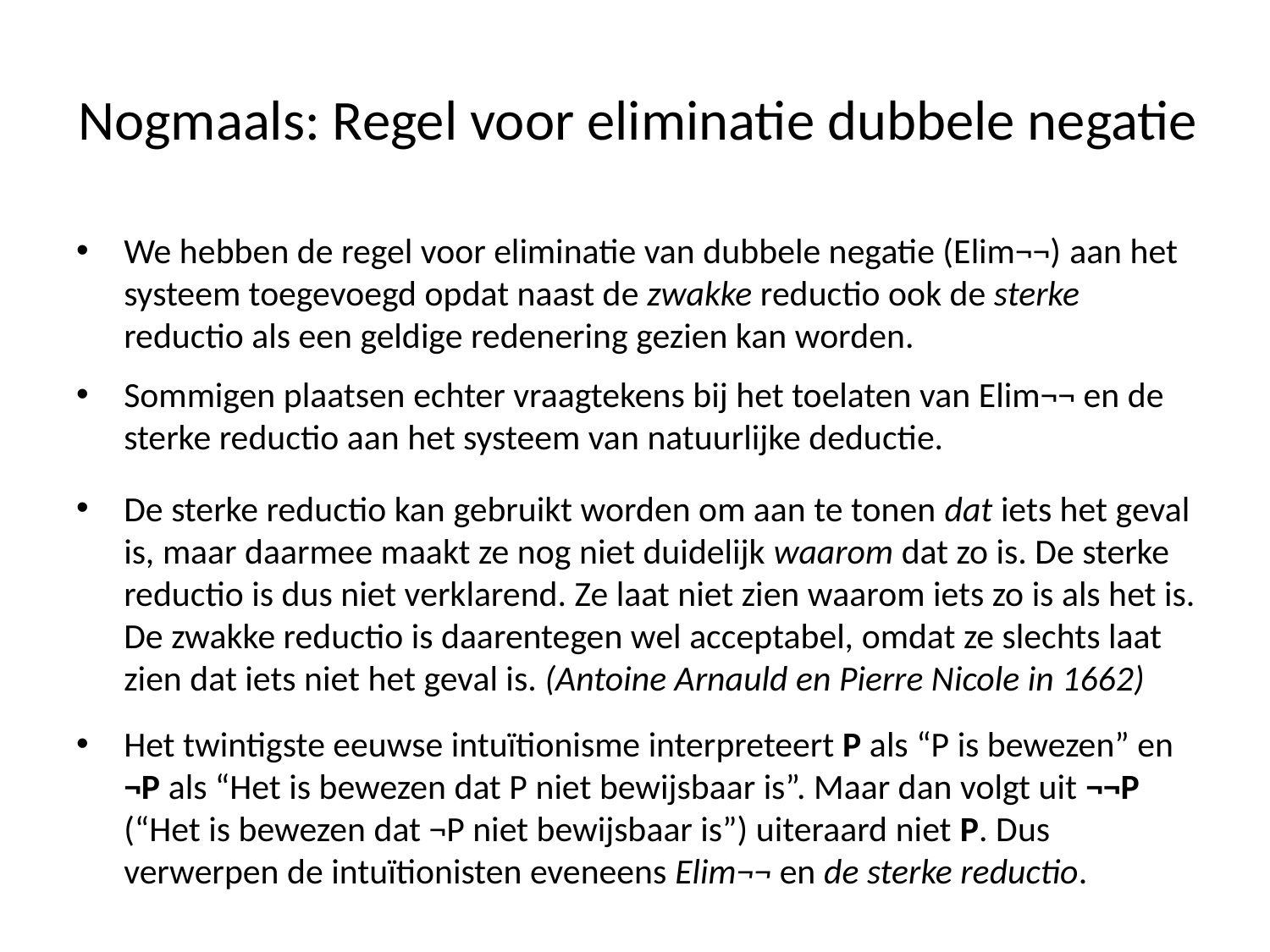

# Nogmaals: Regel voor eliminatie dubbele negatie
We hebben de regel voor eliminatie van dubbele negatie (Elim¬¬) aan het systeem toegevoegd opdat naast de zwakke reductio ook de sterke reductio als een geldige redenering gezien kan worden.

Sommigen plaatsen echter vraagtekens bij het toelaten van Elim¬¬ en de sterke reductio aan het systeem van natuurlijke deductie.

De sterke reductio kan gebruikt worden om aan te tonen dat iets het geval is, maar daarmee maakt ze nog niet duidelijk waarom dat zo is. De sterke reductio is dus niet verklarend. Ze laat niet zien waarom iets zo is als het is. De zwakke reductio is daarentegen wel acceptabel, omdat ze slechts laat zien dat iets niet het geval is. (Antoine Arnauld en Pierre Nicole in 1662)

Het twintigste eeuwse intuïtionisme interpreteert P als “P is bewezen” en ¬P als “Het is bewezen dat P niet bewijsbaar is”. Maar dan volgt uit ¬¬P (“Het is bewezen dat ¬P niet bewijsbaar is”) uiteraard niet P. Dus verwerpen de intuïtionisten eveneens Elim¬¬ en de sterke reductio.